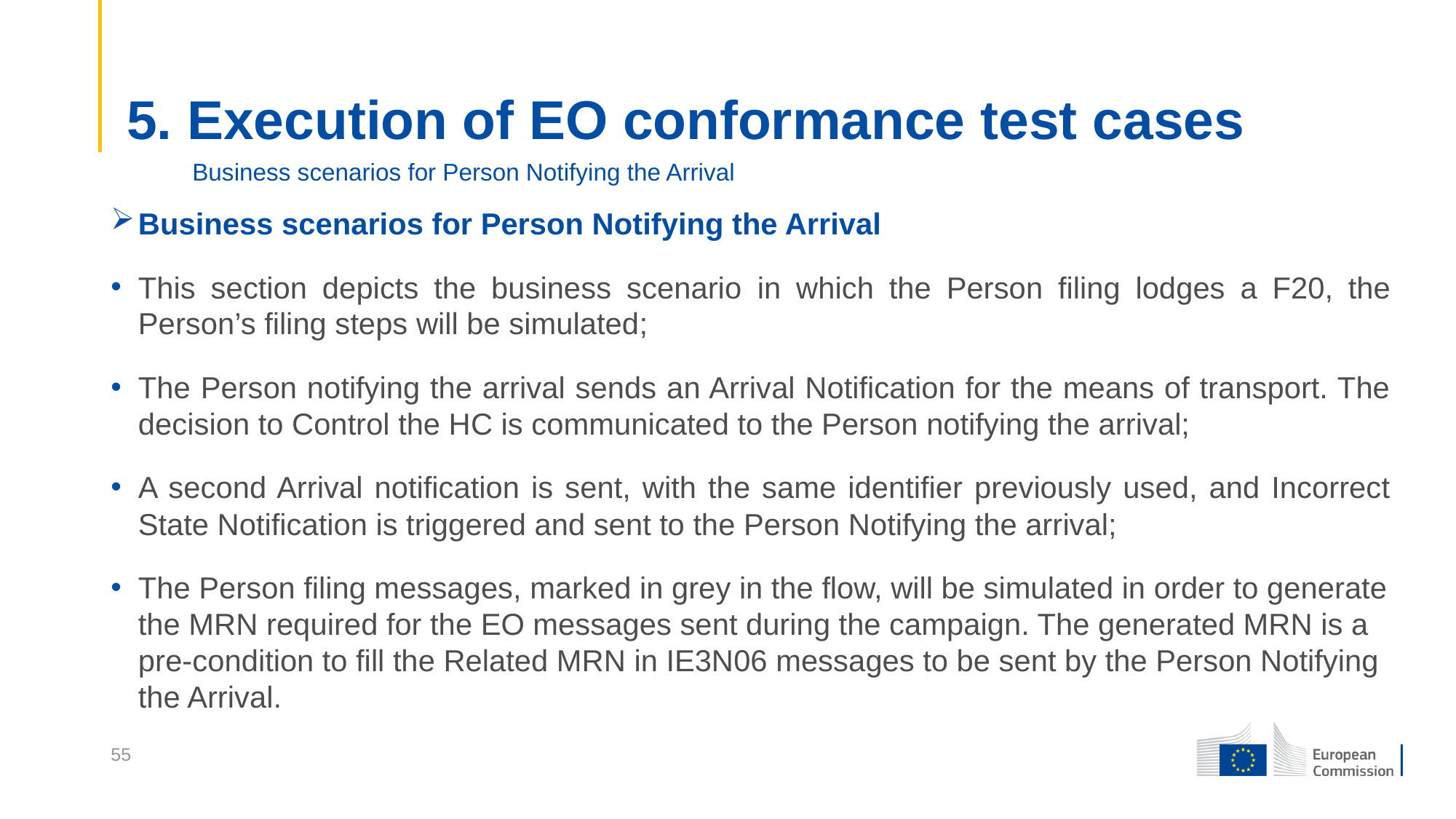

# 5. Execution of EO conformance test cases
Business scenarios for Person Notifying the Arrival
Business scenarios for Person Notifying the Arrival
This section depicts the business scenario in which the Person filing lodges a F20, the Person’s filing steps will be simulated;
The Person notifying the arrival sends an Arrival Notification for the means of transport. The decision to Control the HC is communicated to the Person notifying the arrival;
A second Arrival notification is sent, with the same identifier previously used, and Incorrect State Notification is triggered and sent to the Person Notifying the arrival;
The Person filing messages, marked in grey in the flow, will be simulated in order to generate the MRN required for the EO messages sent during the campaign. The generated MRN is a pre-condition to fill the Related MRN in IE3N06 messages to be sent by the Person Notifying the Arrival.
55